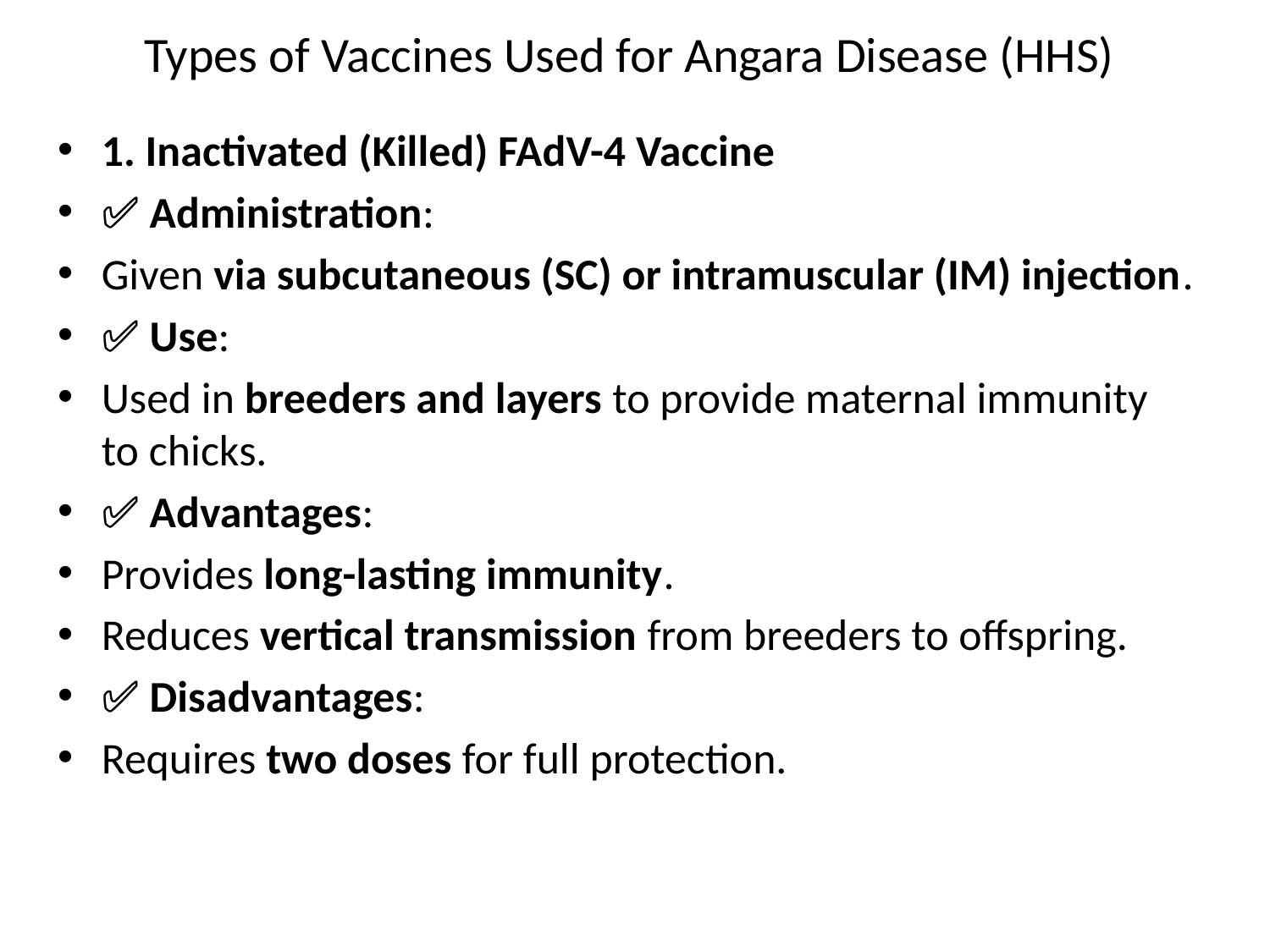

# Types of Vaccines Used for Angara Disease (HHS)
1. Inactivated (Killed) FAdV-4 Vaccine
✅ Administration:
Given via subcutaneous (SC) or intramuscular (IM) injection.
✅ Use:
Used in breeders and layers to provide maternal immunity to chicks.
✅ Advantages:
Provides long-lasting immunity.
Reduces vertical transmission from breeders to offspring.
✅ Disadvantages:
Requires two doses for full protection.